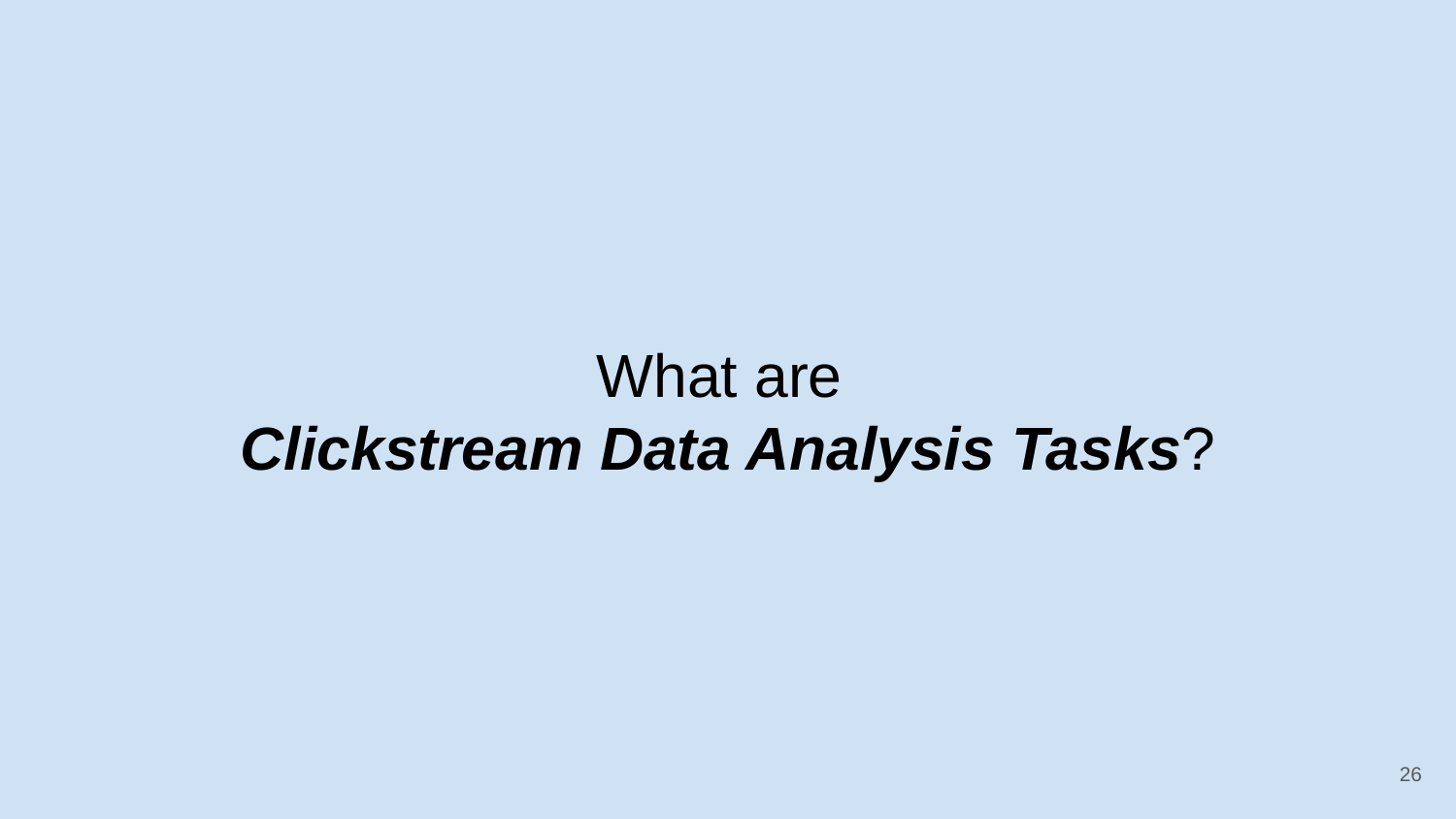

# What are
Clickstream Data Analysis Tasks?
26